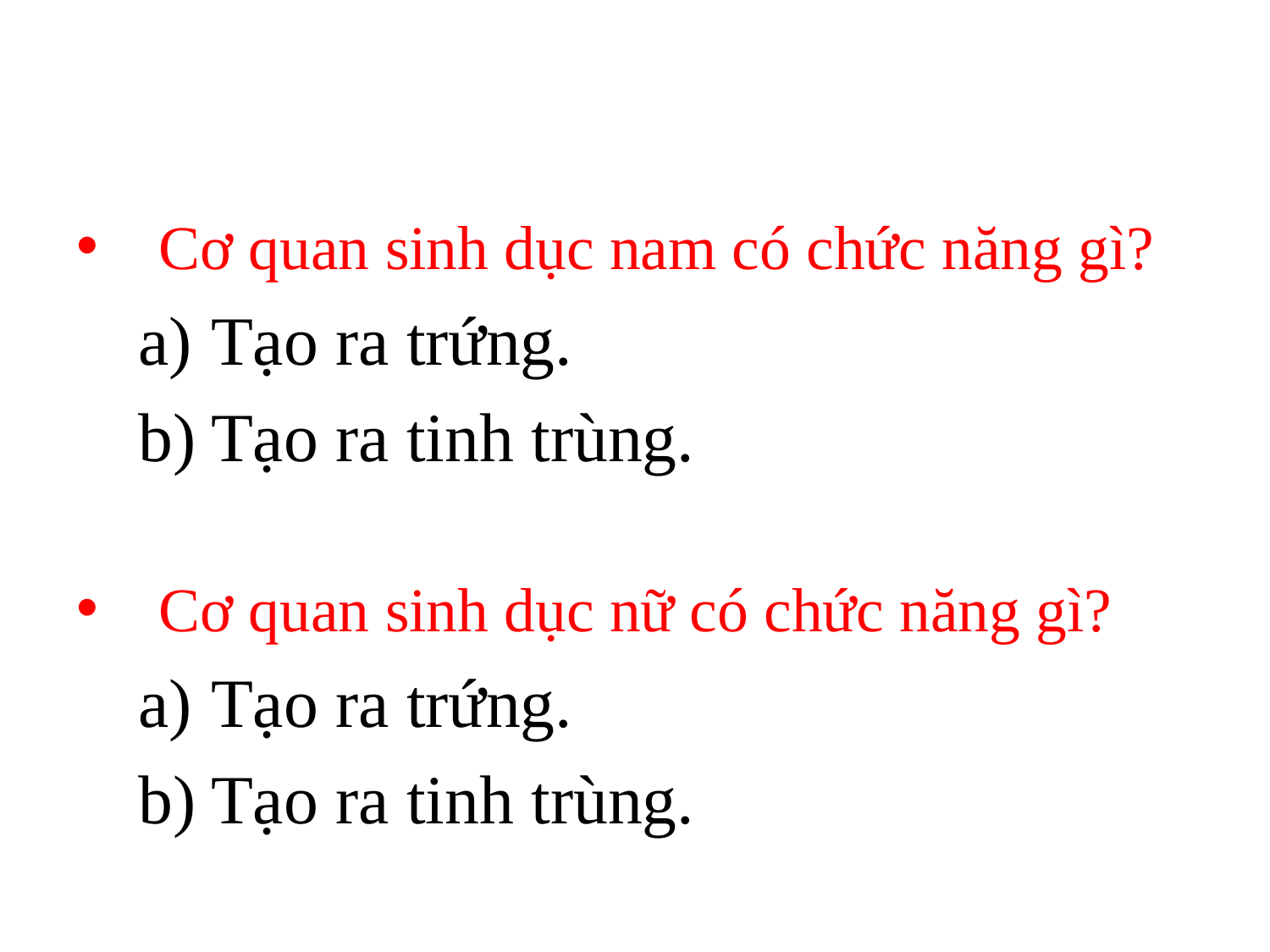

Cơ quan sinh dục nam có chức năng gì?
Tạo ra trứng.
Tạo ra tinh trùng.

Cơ quan sinh dục nữ có chức năng gì?
Tạo ra trứng.
Tạo ra tinh trùng.